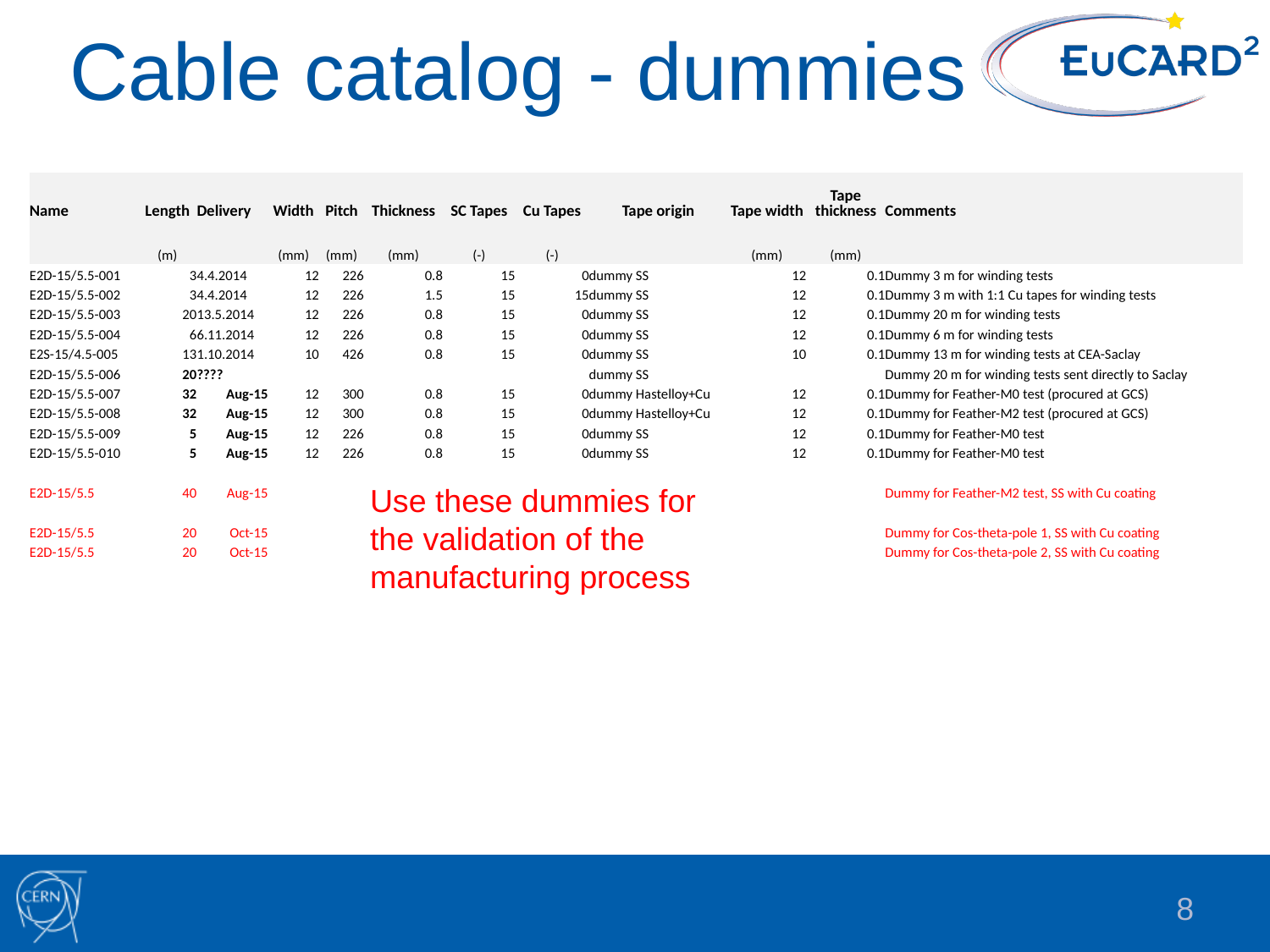

# Cable catalog - dummies
| Name | Length | Delivery | Width | Pitch | Thickness | SC Tapes | Cu Tapes | Tape origin | Tape width | Tape thickness | Comments |
| --- | --- | --- | --- | --- | --- | --- | --- | --- | --- | --- | --- |
|  |  |  |  |  |  |  |  |  |  |  |  |
|  | (m) |  | (mm) | (mm) | (mm) | (-) | (-) |  | (mm) | (mm) |  |
| E2D-15/5.5-001 | 3 | 4.4.2014 | 12 | 226 | 0.8 | 15 | 0 | dummy SS | 12 | 0.1 | Dummy 3 m for winding tests |
| E2D-15/5.5-002 | 3 | 4.4.2014 | 12 | 226 | 1.5 | 15 | 15 | dummy SS | 12 | 0.1 | Dummy 3 m with 1:1 Cu tapes for winding tests |
| E2D-15/5.5-003 | 20 | 13.5.2014 | 12 | 226 | 0.8 | 15 | 0 | dummy SS | 12 | 0.1 | Dummy 20 m for winding tests |
| E2D-15/5.5-004 | 6 | 6.11.2014 | 12 | 226 | 0.8 | 15 | 0 | dummy SS | 12 | 0.1 | Dummy 6 m for winding tests |
| E2S-15/4.5-005 | 13 | 1.10.2014 | 10 | 426 | 0.8 | 15 | 0 | dummy SS | 10 | 0.1 | Dummy 13 m for winding tests at CEA-Saclay |
| E2D-15/5.5-006 | 20 | ???? |  |  |  |  |  | dummy SS |  |  | Dummy 20 m for winding tests sent directly to Saclay |
| E2D-15/5.5-007 | 32 | Aug-15 | 12 | 300 | 0.8 | 15 | 0 | dummy Hastelloy+Cu | 12 | 0.1 | Dummy for Feather-M0 test (procured at GCS) |
| E2D-15/5.5-008 | 32 | Aug-15 | 12 | 300 | 0.8 | 15 | 0 | dummy Hastelloy+Cu | 12 | 0.1 | Dummy for Feather-M2 test (procured at GCS) |
| E2D-15/5.5-009 | 5 | Aug-15 | 12 | 226 | 0.8 | 15 | 0 | dummy SS | 12 | 0.1 | Dummy for Feather-M0 test |
| E2D-15/5.5-010 | 5 | Aug-15 | 12 | 226 | 0.8 | 15 | 0 | dummy SS | 12 | 0.1 | Dummy for Feather-M0 test |
|  |  |  |  |  |  |  |  |  |  |  |  |
| E2D-15/5.5 | 40 | Aug-15 |  |  |  |  |  |  |  |  | Dummy for Feather-M2 test, SS with Cu coating |
|  |  |  |  |  |  |  |  |  |  |  |  |
| E2D-15/5.5 | 20 | Oct-15 |  |  |  |  |  |  |  |  | Dummy for Cos-theta-pole 1, SS with Cu coating |
| E2D-15/5.5 | 20 | Oct-15 |  |  |  |  |  |  |  |  | Dummy for Cos-theta-pole 2, SS with Cu coating |
Use these dummies for the validation of the manufacturing process
8